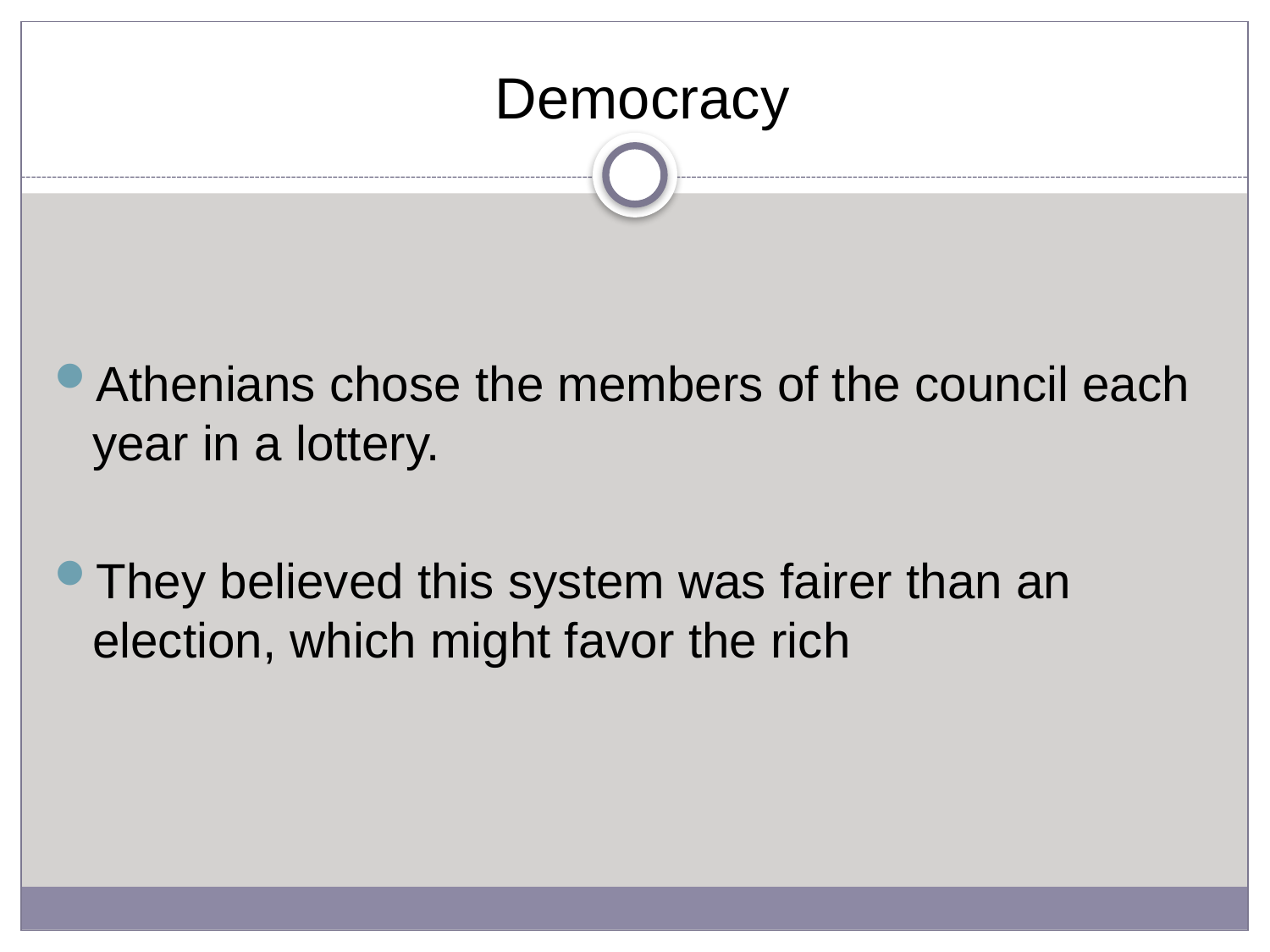

# Democracy

Athenians chose the members of the council each year in a lottery.

They believed this system was fairer than an election, which might favor the rich